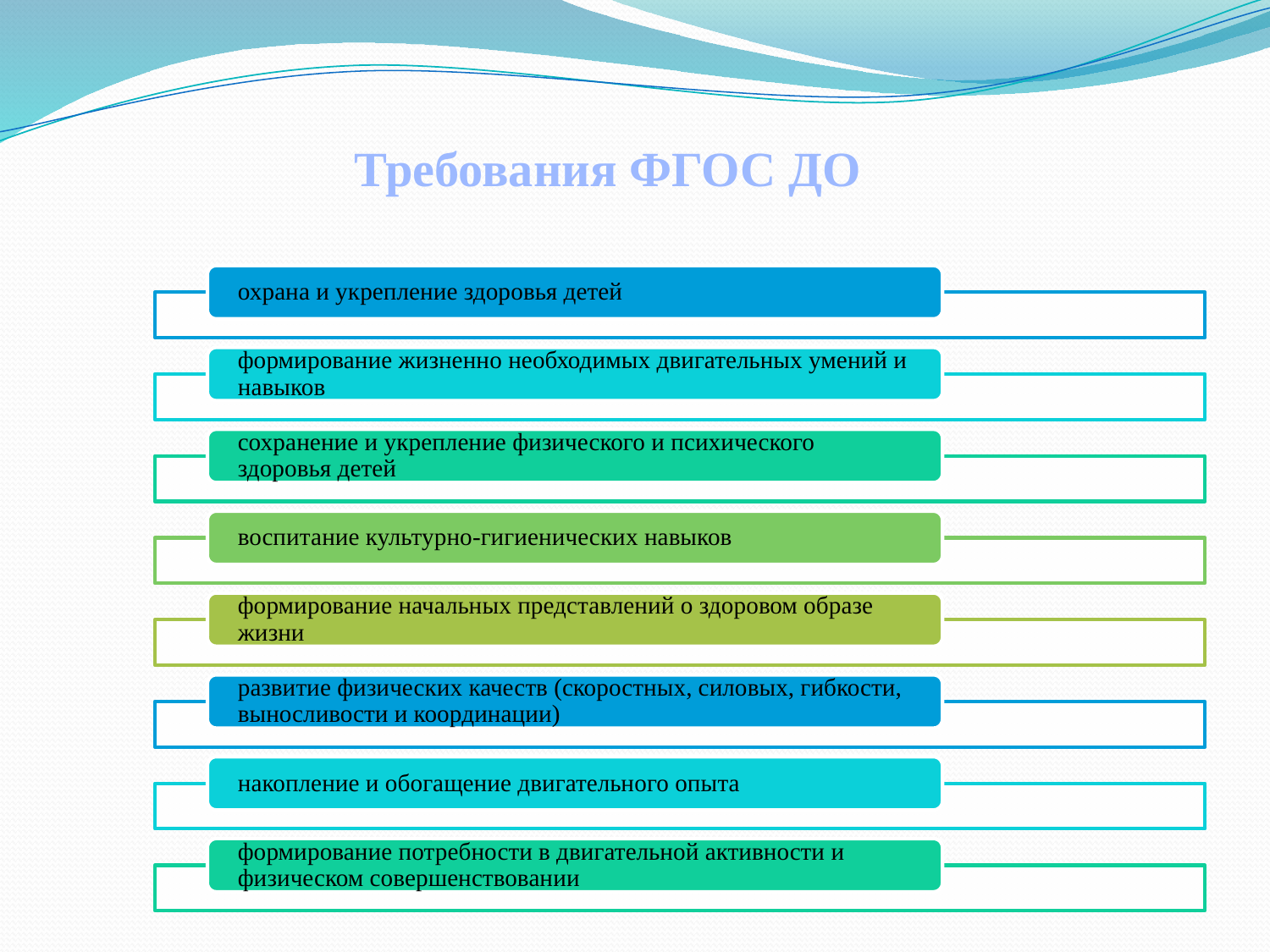

Требования ФГОС ДО

охрана и укрепление здоровья детей
формирование жизненно необходимых двигательных умений и навыков
сохранение и укрепление физического и психического здоровья детей
воспитание культурно-гигиенических навыков
формирование начальных представлений о здоровом образе жизни
развитие физических качеств (скоростных, силовых, гибкости, выносливости и координации)
накопление и обогащение двигательного опыта
формирование потребности в двигательной активности и физическом совершенствовании